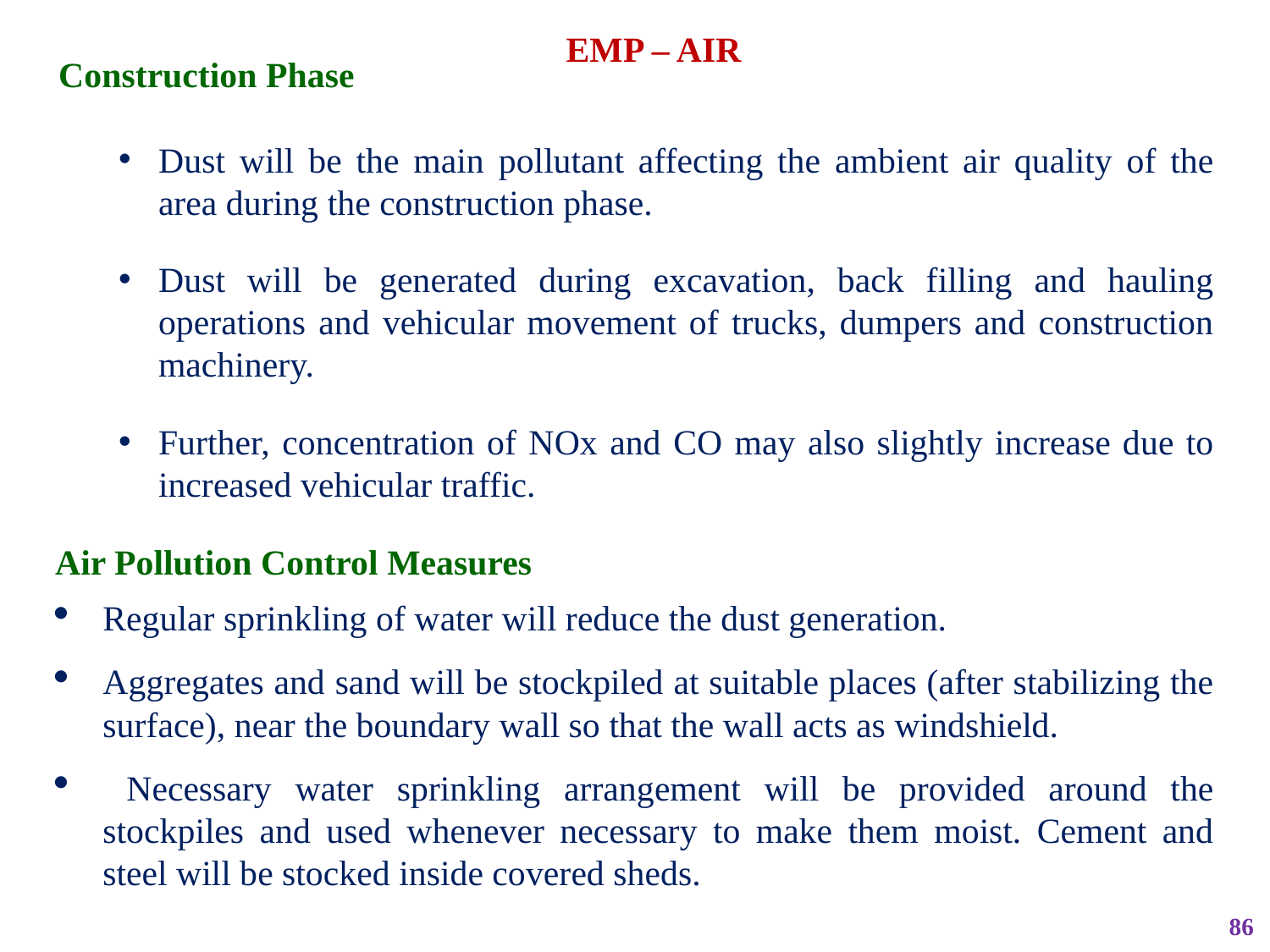

EMP – AIR
Construction Phase
Dust will be the main pollutant affecting the ambient air quality of the area during the construction phase.
Dust will be generated during excavation, back filling and hauling operations and vehicular movement of trucks, dumpers and construction machinery.
Further, concentration of NOx and CO may also slightly increase due to increased vehicular traffic.
Air Pollution Control Measures
Regular sprinkling of water will reduce the dust generation.
Aggregates and sand will be stockpiled at suitable places (after stabilizing the surface), near the boundary wall so that the wall acts as windshield.
 Necessary water sprinkling arrangement will be provided around the stockpiles and used whenever necessary to make them moist. Cement and steel will be stocked inside covered sheds.